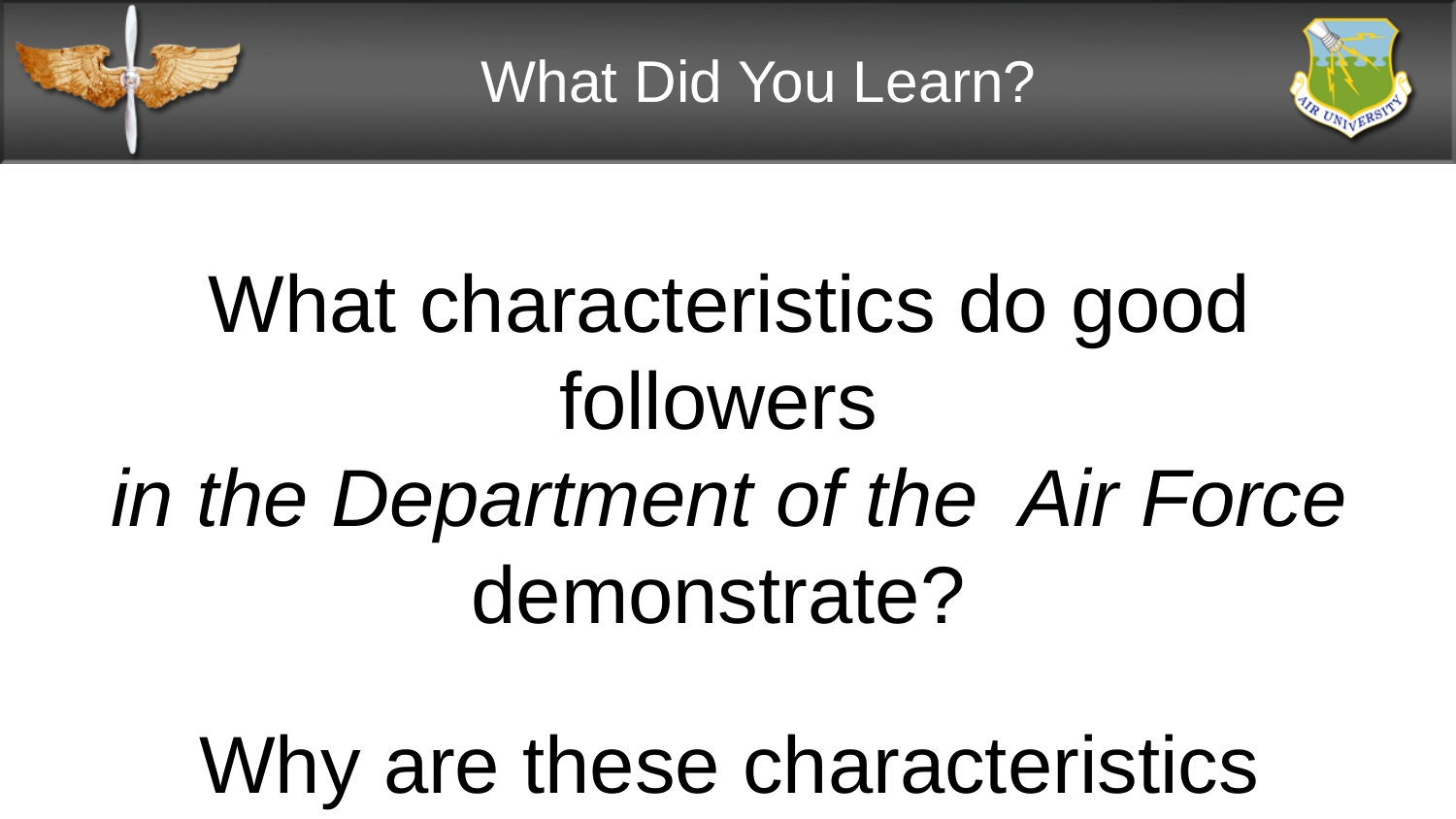

# What Did You Learn?

What characteristics do good followers
in the Department of the  Air Force demonstrate?

Why are these characteristics important?